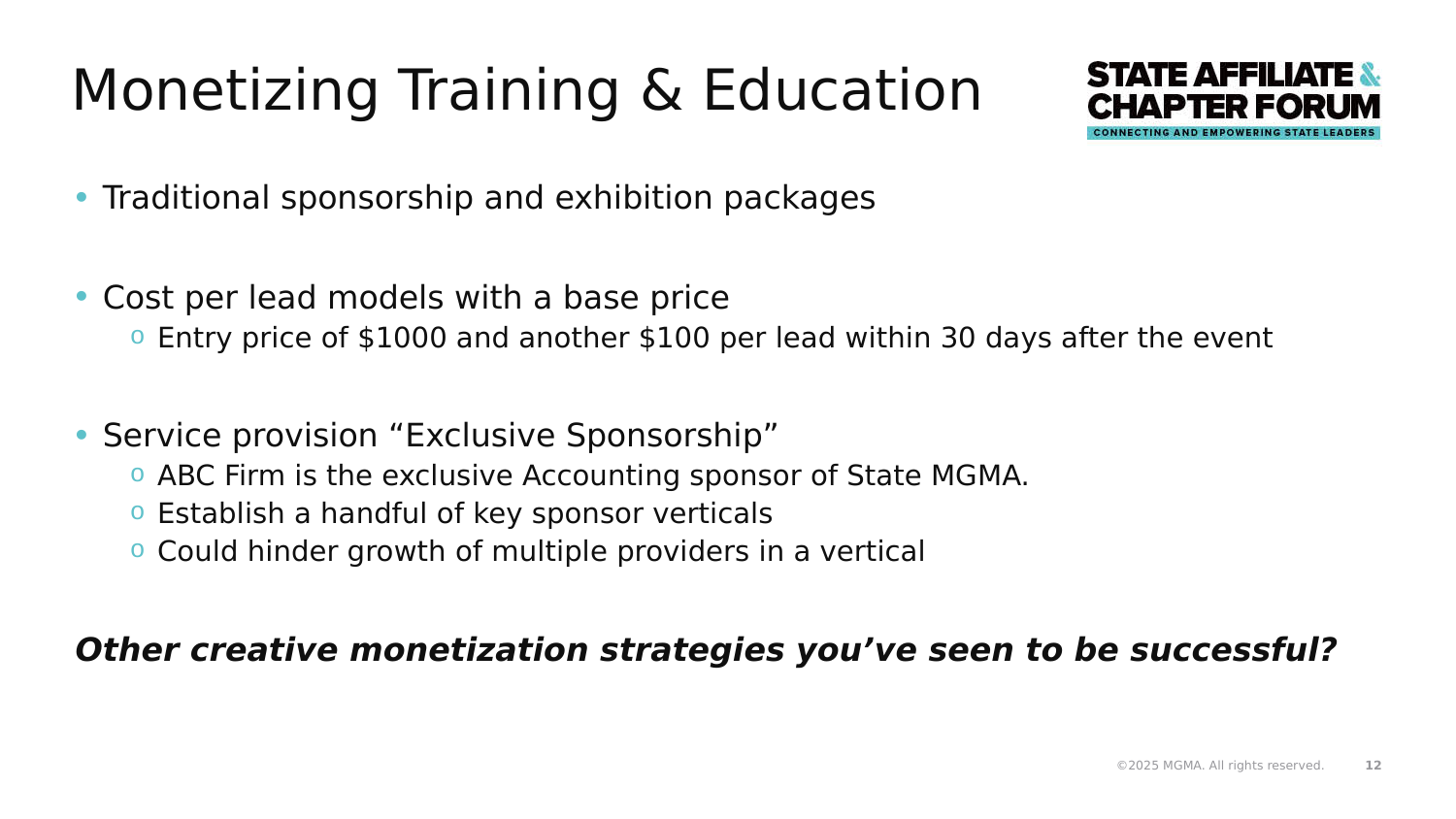

# Monetizing Training & Education
Traditional sponsorship and exhibition packages

Cost per lead models with a base price
Entry price of $1000 and another $100 per lead within 30 days after the event

Service provision “Exclusive Sponsorship”
ABC Firm is the exclusive Accounting sponsor of State MGMA.
Establish a handful of key sponsor verticals
Could hinder growth of multiple providers in a vertical

Other creative monetization strategies you’ve seen to be successful?